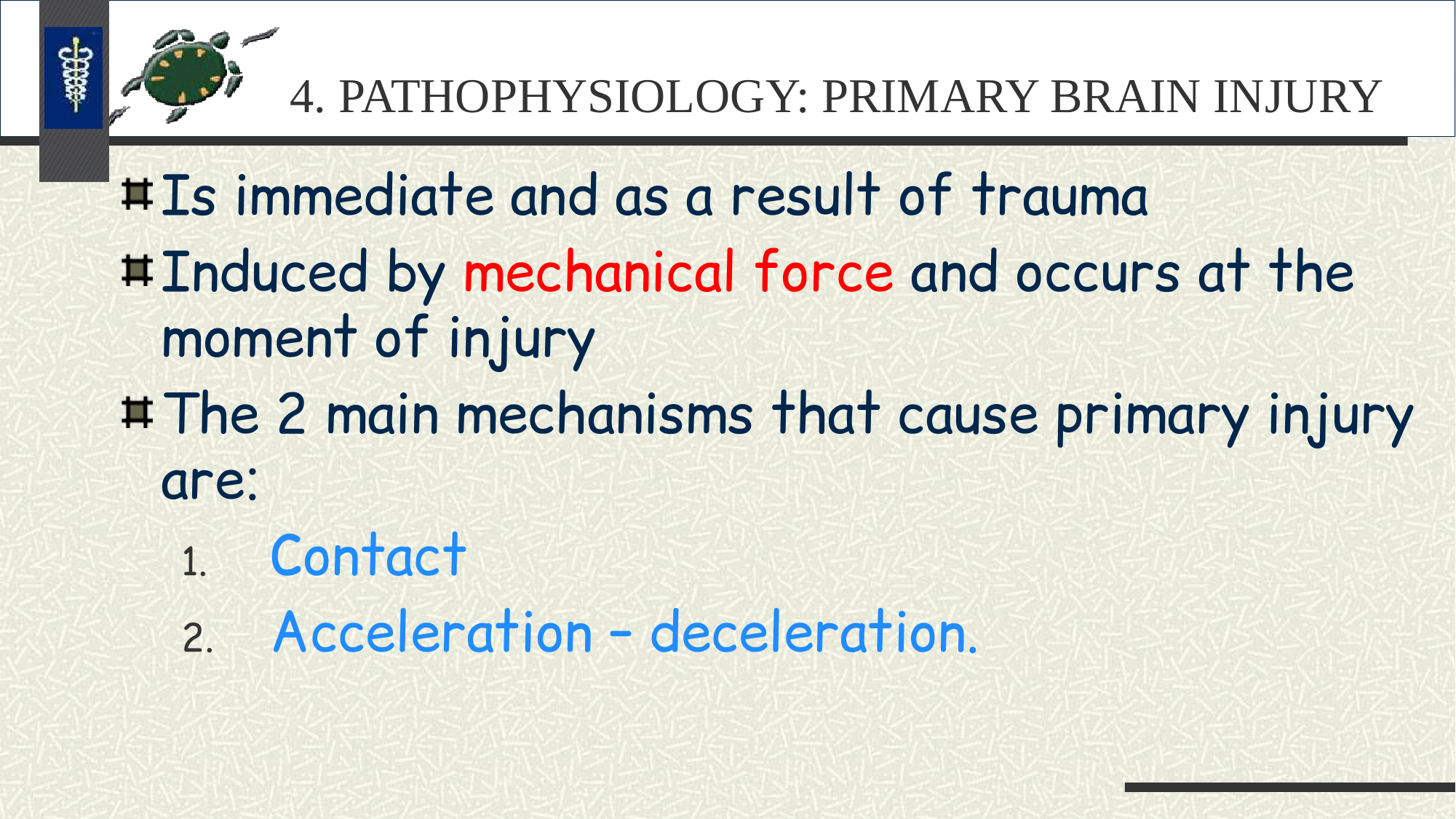

# 4. PATHOPHYSIOLOGY: PRIMARY BRAIN INJURY
Is immediate and as a result of trauma
Induced by mechanical force and occurs at the moment of injury
The 2 main mechanisms that cause primary injury are:
Contact
Acceleration – deceleration.